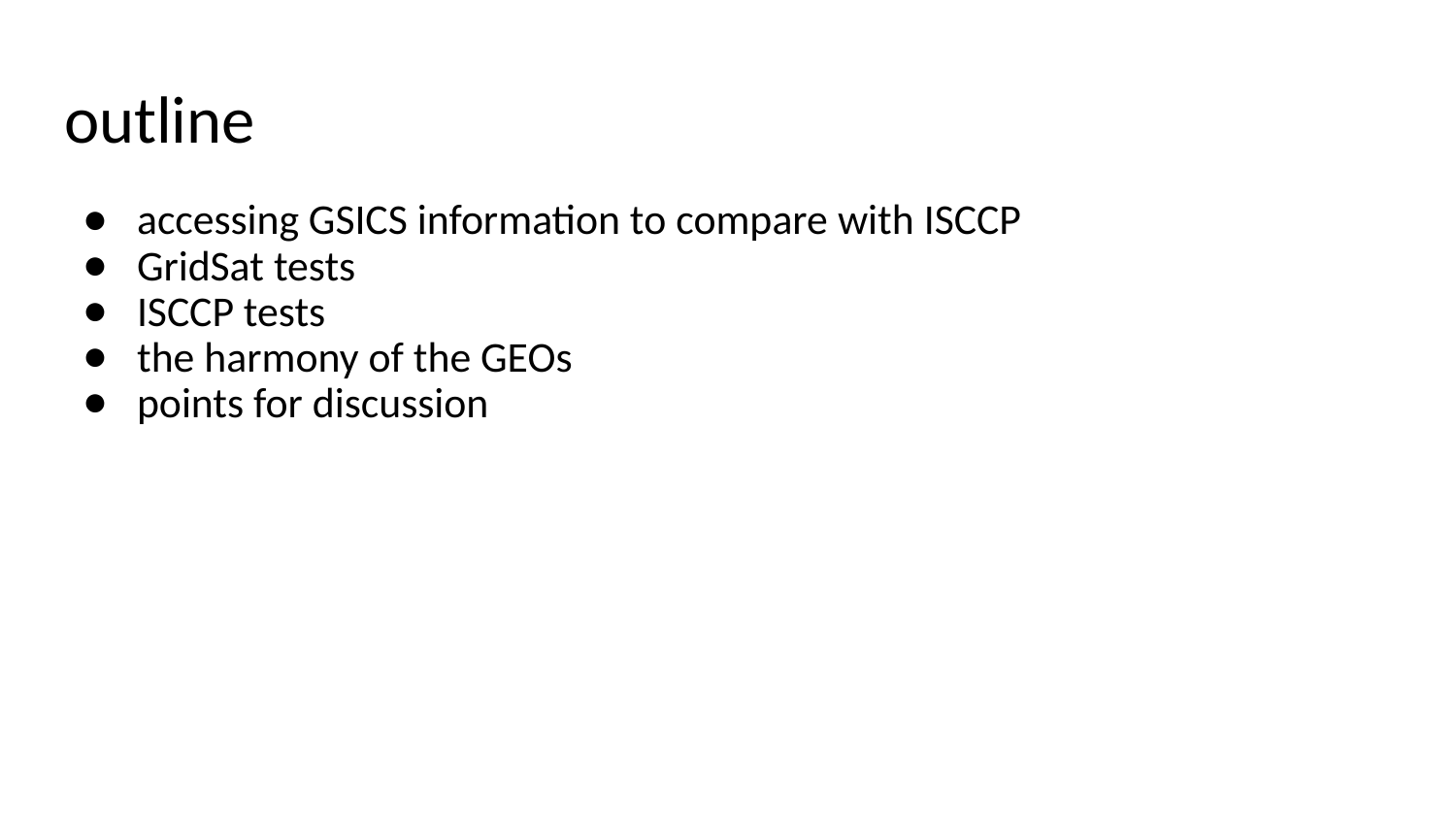

# outline
accessing GSICS information to compare with ISCCP
GridSat tests
ISCCP tests
the harmony of the GEOs
points for discussion